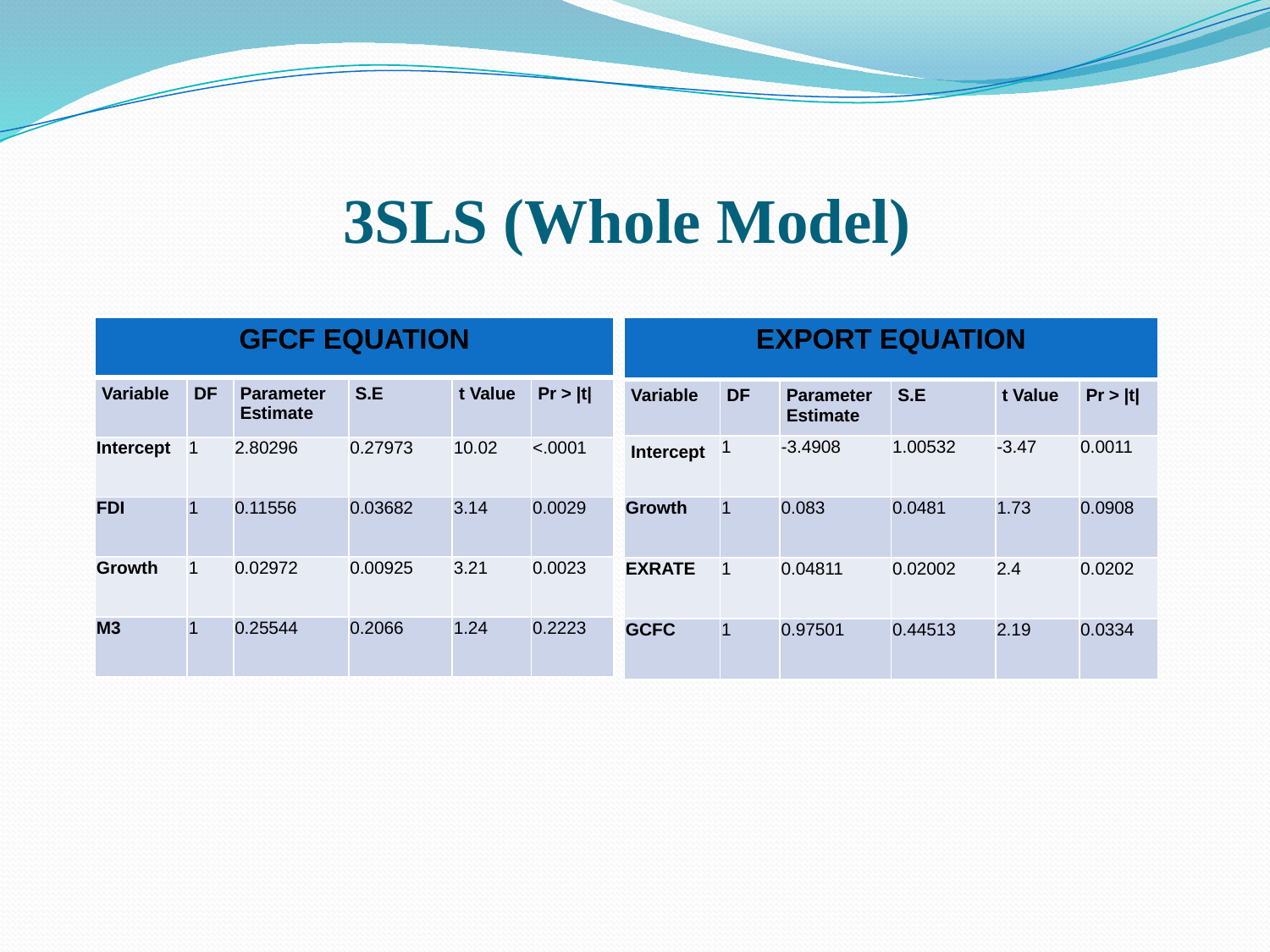

# 3SLS (Whole Model)
| GFCF EQUATION |  |  |  |  |  |
| --- | --- | --- | --- | --- | --- |
| Variable | DF | Parameter Estimate | S.E | t Value | Pr > |t| |
| Intercept | 1 | 2.80296 | 0.27973 | 10.02 | <.0001 |
| FDI | 1 | 0.11556 | 0.03682 | 3.14 | 0.0029 |
| Growth | 1 | 0.02972 | 0.00925 | 3.21 | 0.0023 |
| M3 | 1 | 0.25544 | 0.2066 | 1.24 | 0.2223 |
| EXPORT EQUATION |  |  |  |  |  |
| --- | --- | --- | --- | --- | --- |
| Variable | DF | Parameter Estimate | S.E | t Value | Pr > |t| |
| Intercept | 1 | -3.4908 | 1.00532 | -3.47 | 0.0011 |
| Growth | 1 | 0.083 | 0.0481 | 1.73 | 0.0908 |
| EXRATE | 1 | 0.04811 | 0.02002 | 2.4 | 0.0202 |
| GCFC | 1 | 0.97501 | 0.44513 | 2.19 | 0.0334 |